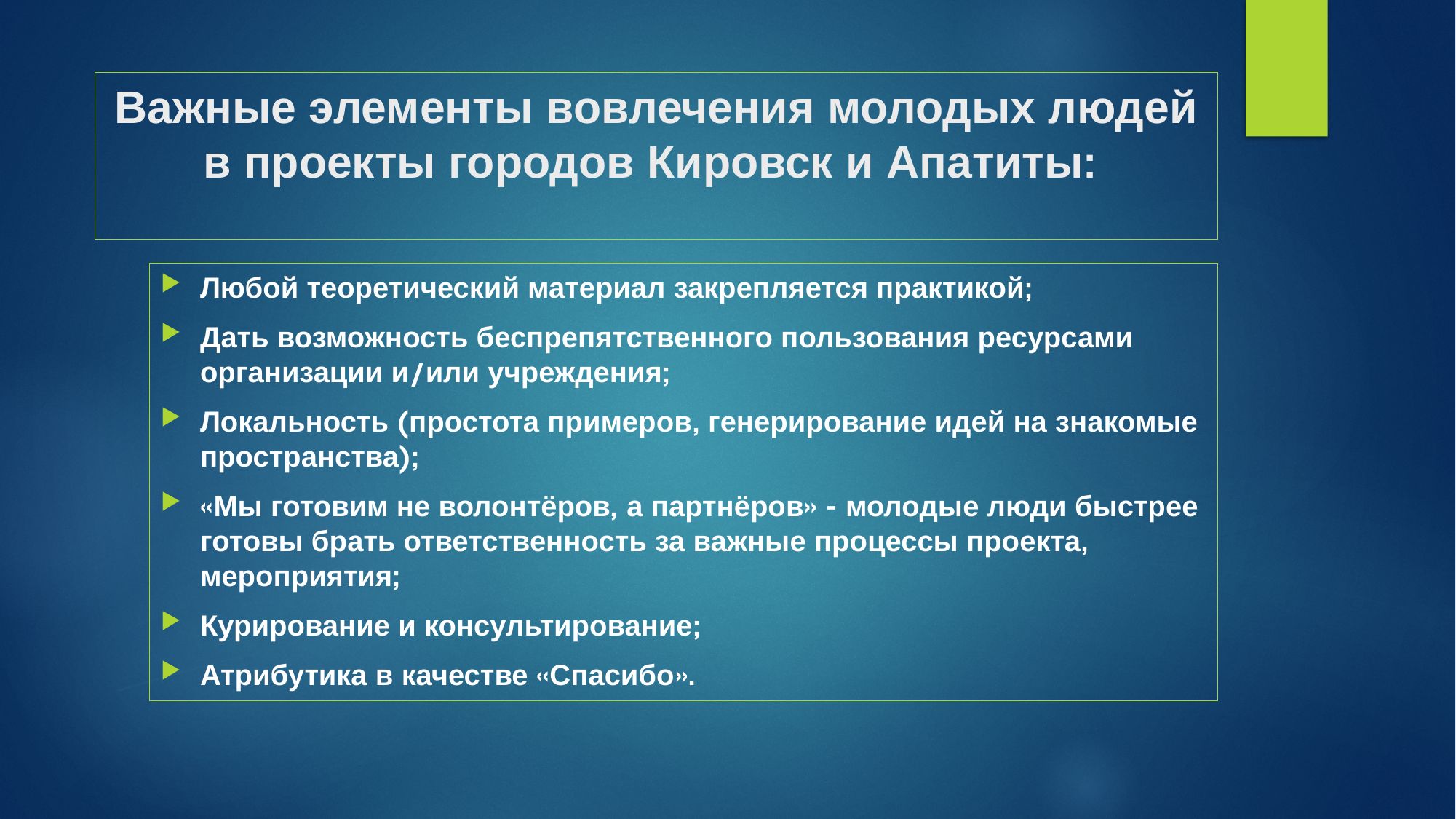

Важные элементы вовлечения молодых людей в проекты городов Кировск и Апатиты:
Любой теоретический материал закрепляется практикой;
Дать возможность беспрепятственного пользования ресурсами организации и/или учреждения;
Локальность (простота примеров, генерирование идей на знакомые пространства);
«Мы готовим не волонтёров, а партнёров» - молодые люди быстрее готовы брать ответственность за важные процессы проекта, мероприятия;
Курирование и консультирование;
Атрибутика в качестве «Спасибо».